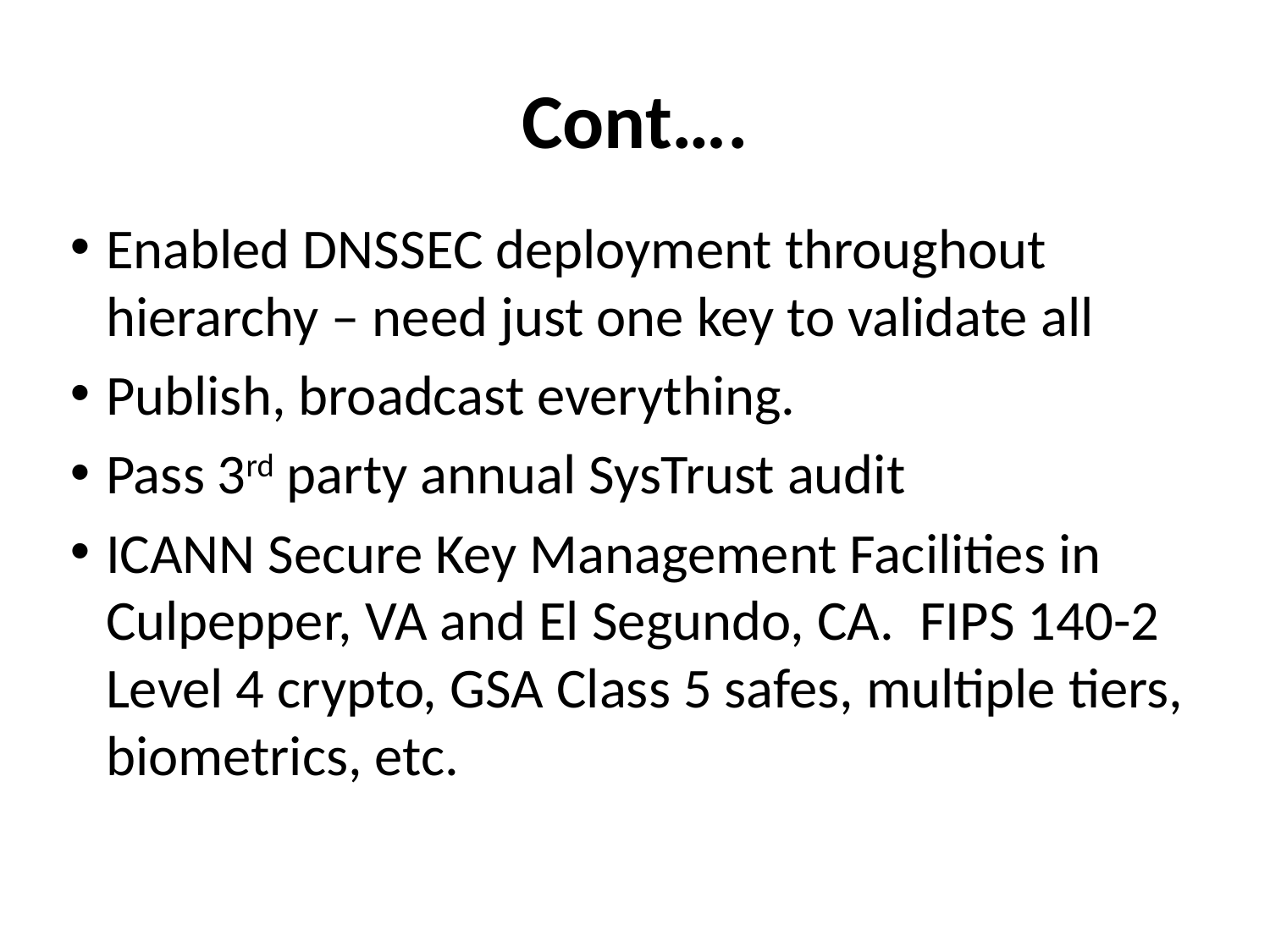

# Cont….
Enabled DNSSEC deployment throughout hierarchy – need just one key to validate all
Publish, broadcast everything.
Pass 3rd party annual SysTrust audit
ICANN Secure Key Management Facilities in Culpepper, VA and El Segundo, CA.  FIPS 140-2 Level 4 crypto, GSA Class 5 safes, multiple tiers, biometrics, etc.